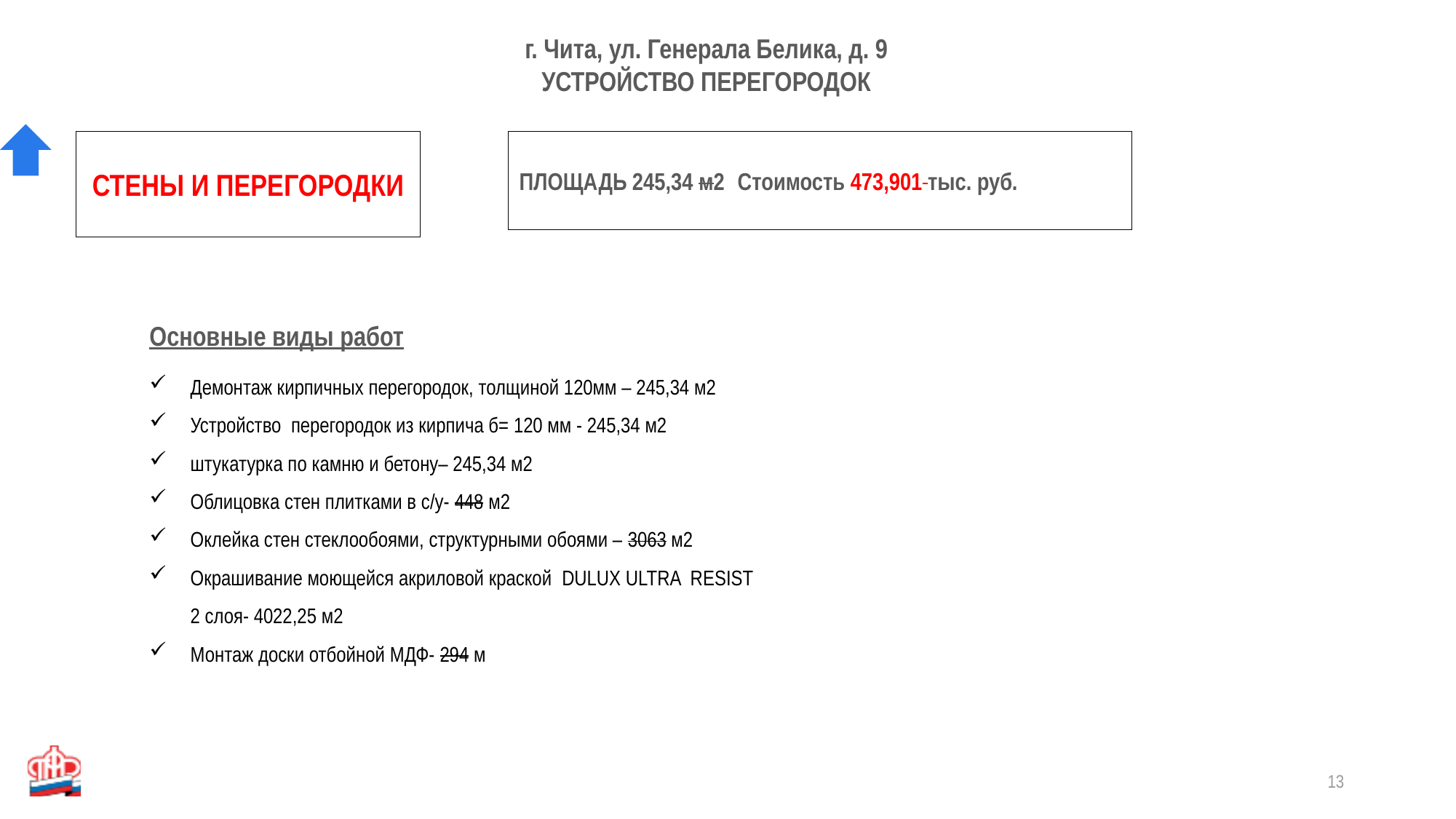

г. Чита, ул. Генерала Белика, д. 9
УСТРОЙСТВО ПЕРЕГОРОДОК

СТЕНЫ И ПЕРЕГОРОДКИ

ПЛОЩАДЬ 245,34 м2	Стоимость 473,901 тыс. руб.

Основные виды работ
Демонтаж кирпичных перегородок, толщиной 120мм – 245,34 м2
Устройство  перегородок из кирпича б= 120 мм - 245,34 м2
штукатурка по камню и бетону– 245,34 м2
Облицовка стен плитками в с/у- 448 м2
Оклейка стен стеклообоями, структурными обоями – 3063 м2
Окрашивание моющейся акриловой краской  DULUX ULTRA  RESIST 2 слоя- 4022,25 м2
Монтаж доски отбойной МДФ- 294 м
13